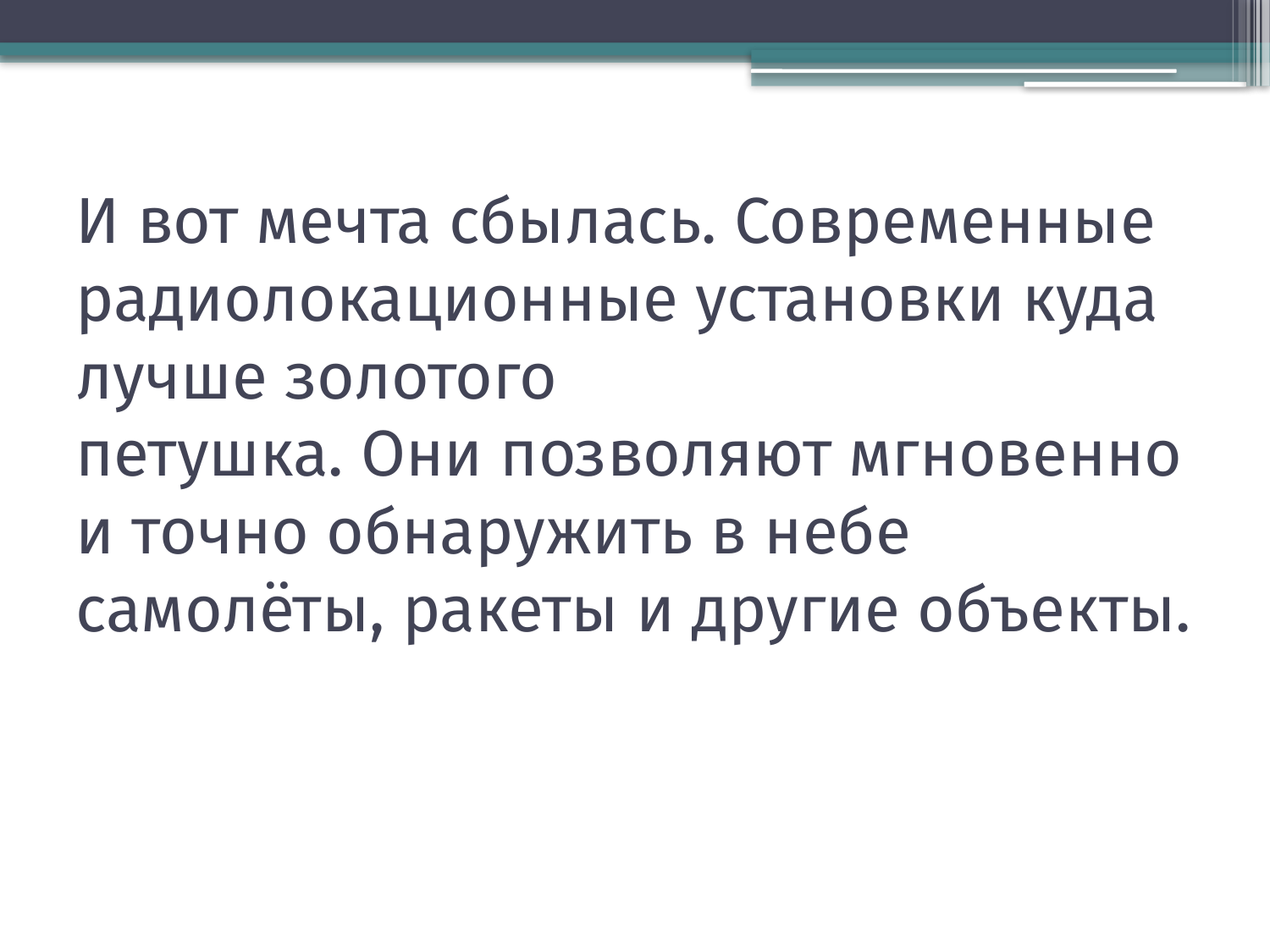

# И вот мечта сбылась. Современные радиолокационные установки куда лучше золотого петушка. Они позволяют мгновенно и точно обнаружить в небе самолёты, ракеты и другие объекты.